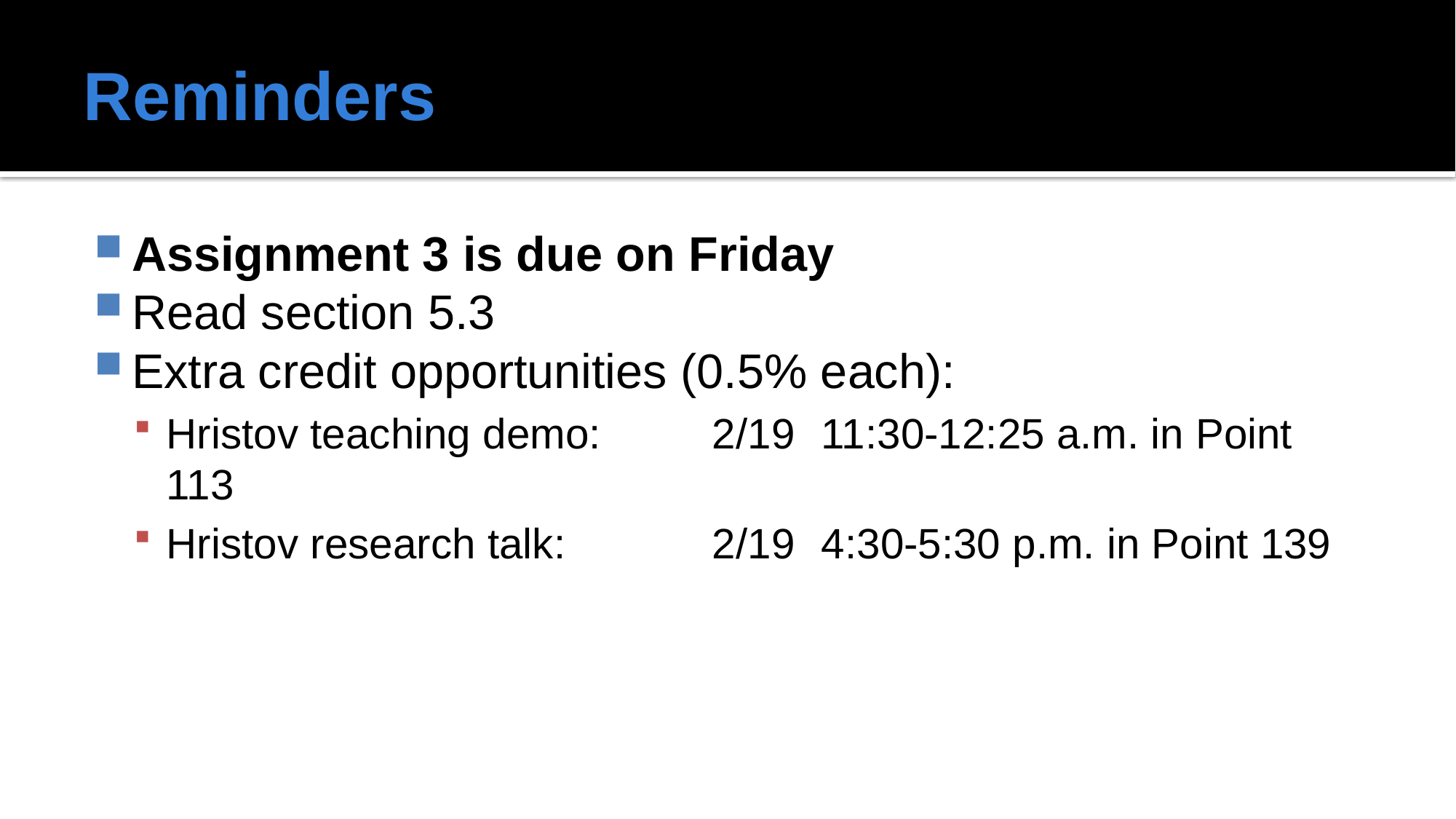

# Reminders
Assignment 3 is due on Friday
Read section 5.3
Extra credit opportunities (0.5% each):
Hristov teaching demo:		2/19	11:30-12:25 a.m. in Point 113
Hristov research talk:		2/19	4:30-5:30 p.m. in Point 139